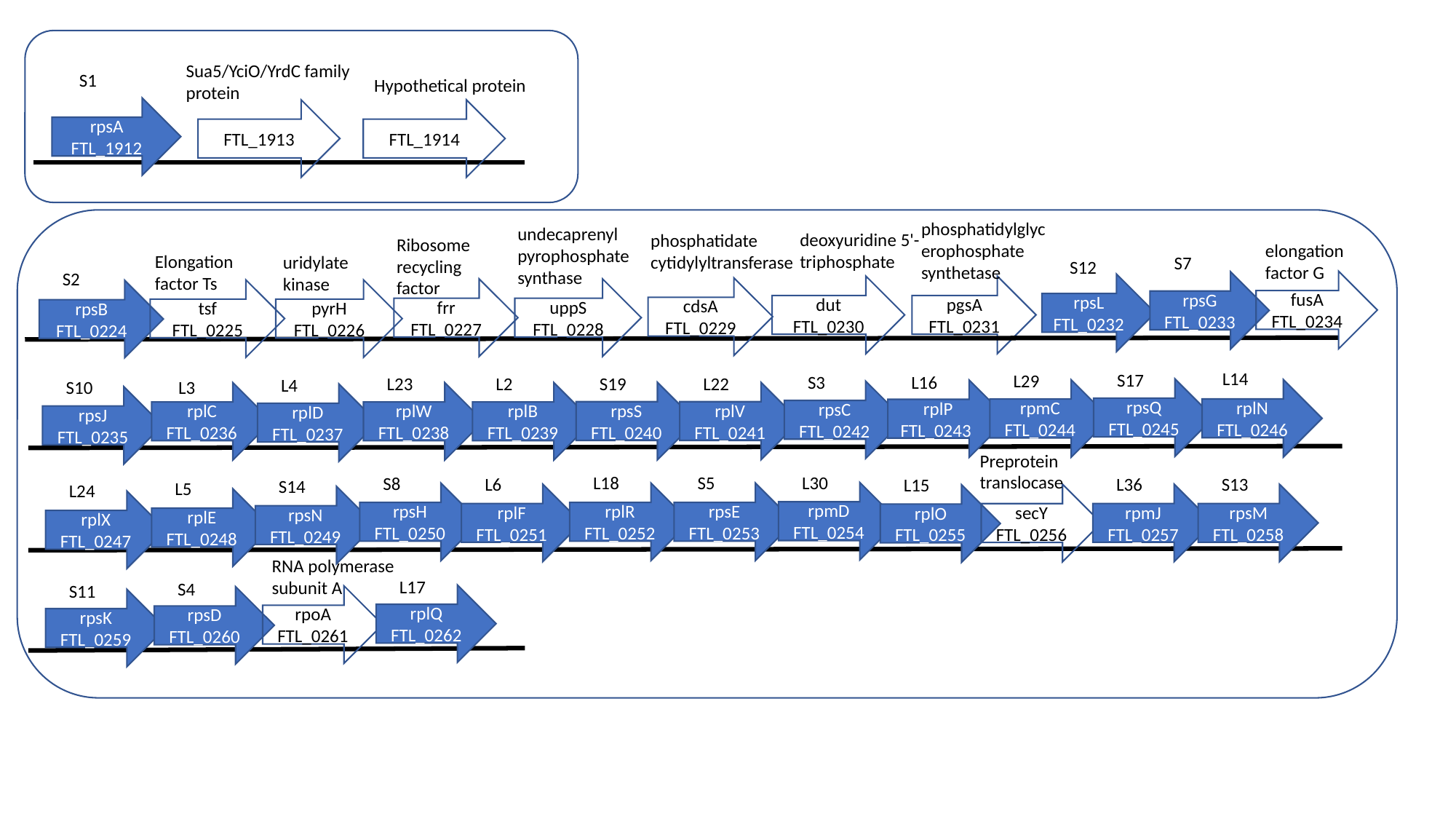

Sua5/YciO/YrdC family protein
S1
Hypothetical protein
rpsA FTL_1912
FTL_1914
FTL_1913

phosphatidylglycerophosphate synthetase
undecaprenyl pyrophosphate synthase
deoxyuridine 5'-triphosphate
phosphatidate cytidylyltransferase
Ribosome recycling factor
Elongation factor Ts
uridylate kinase
S2
tsf FTL_0225
pyrH FTL_0226
rpsB FTL_0224
frr
FTL_0227
dut FTL_0230
cdsA FTL_0229
uppS FTL_0228
elongation factor G
S7
S12
fusA FTL_0234
rpsG
FTL_0233
rpsL
FTL_0232
pgsA FTL_0231
L14
S17
L29
S3
L16
S19
L22
L23
L2
L4
L3
S10
rpsQ FTL_0245
rplN FTL_0246
rpmC FTL_0244
rplP FTL_0243
rpsC FTL_0242
rpsS FTL_0240
rplV FTL_0241
rplC
FTL_0236
rplW FTL_0238
rplB FTL_0239
rplD FTL_0237
rpsJ FTL_0235
Preprotein translocase
L30
L18
S5
S8
L6
L36
S13
L15
S14
L5
L24
rpmD FTL_0254
rplR FTL_0252
rpsE FTL_0253
rpsH FTL_0250
rplF FTL_0251
rpmJ FTL_0257
rpsM FTL_0258
secY FTL_0256
rplO FTL_0255
rpsN FTL_0249
rplE FTL_0248
rplX FTL_0247
RNA polymerase subunit A
L17
S4
S11
rplQ FTL_0262
rpoA FTL_0261
rpsD FTL_0260
rpsK FTL_0259